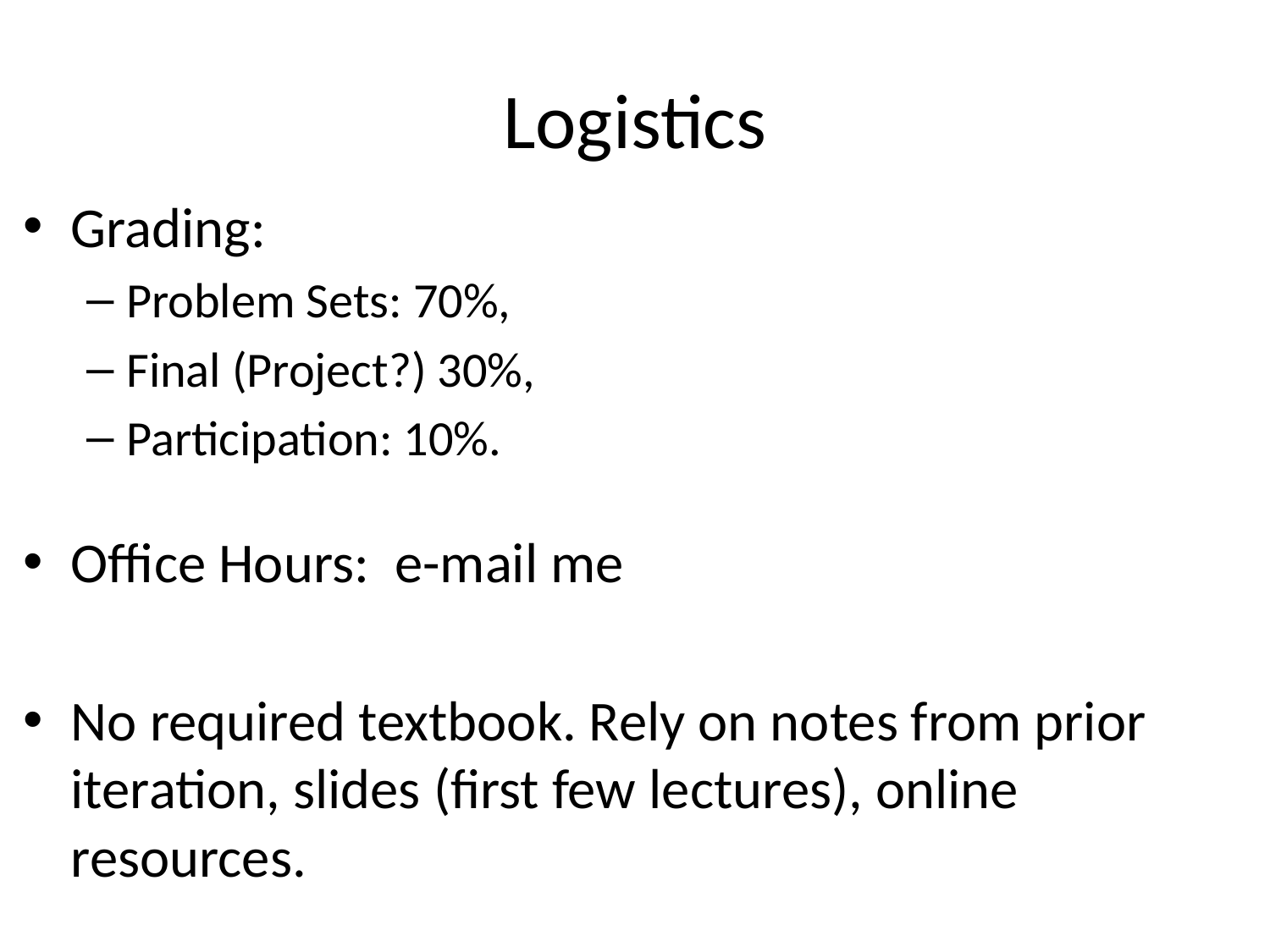

# Logistics

Grading:
Problem Sets: 70%,
Final (Project?) 30%,
Participation: 10%.

Office Hours:  e-mail me

No required textbook. Rely on notes from prior iteration, slides (first few lectures), online resources.